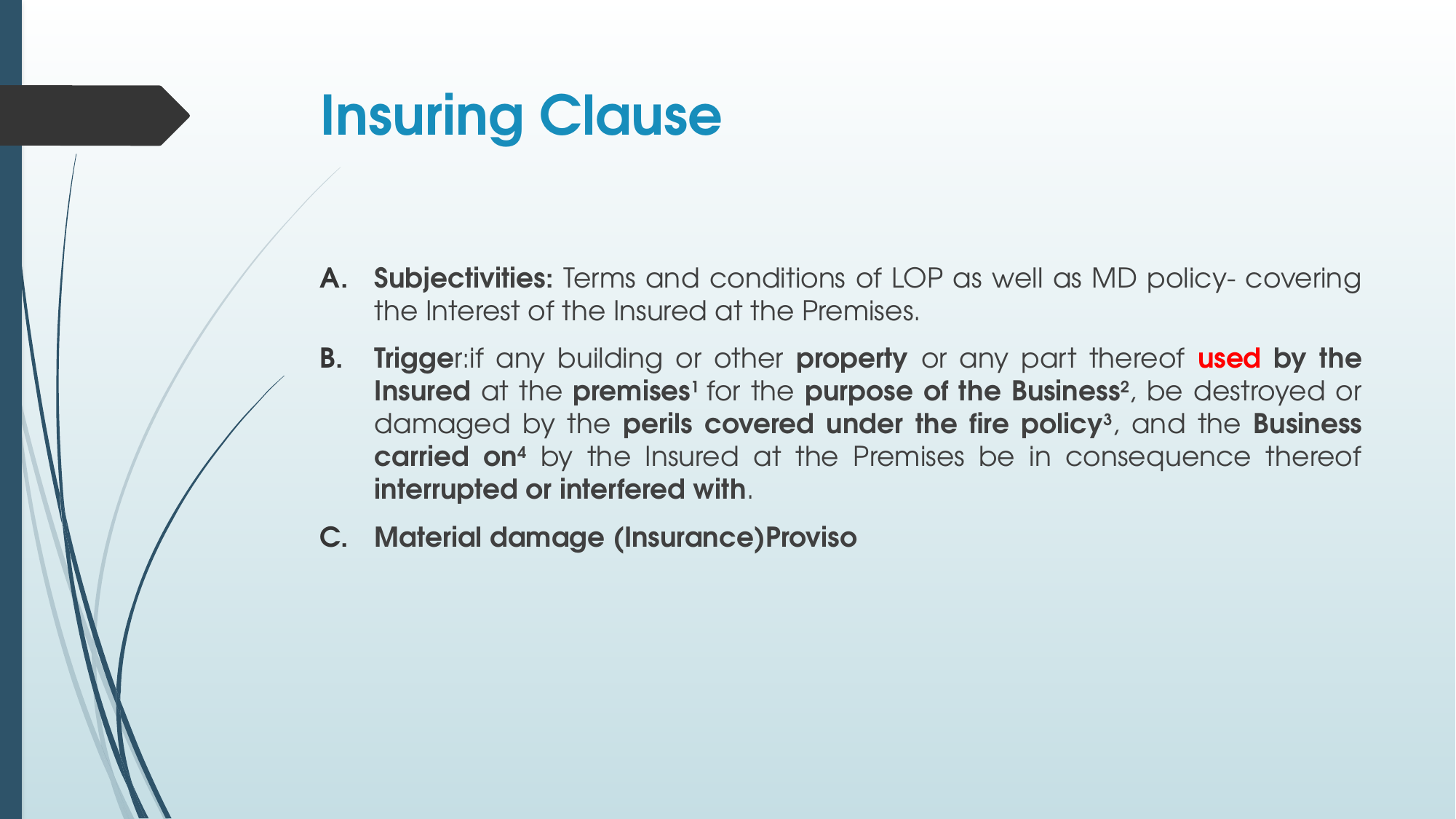

# Insuring Clause
Subjectivities: Terms and conditions of LOP as well as MD policy- covering the Interest of the Insured at the Premises.
Trigger:if any building or other property or any part thereof used by the Insured at the premises1 for the purpose of the Business2, be destroyed or damaged by the perils covered under the fire policy3, and the Business carried on4 by the Insured at the Premises be in consequence thereof interrupted or interfered with.
Material damage (Insurance)Proviso